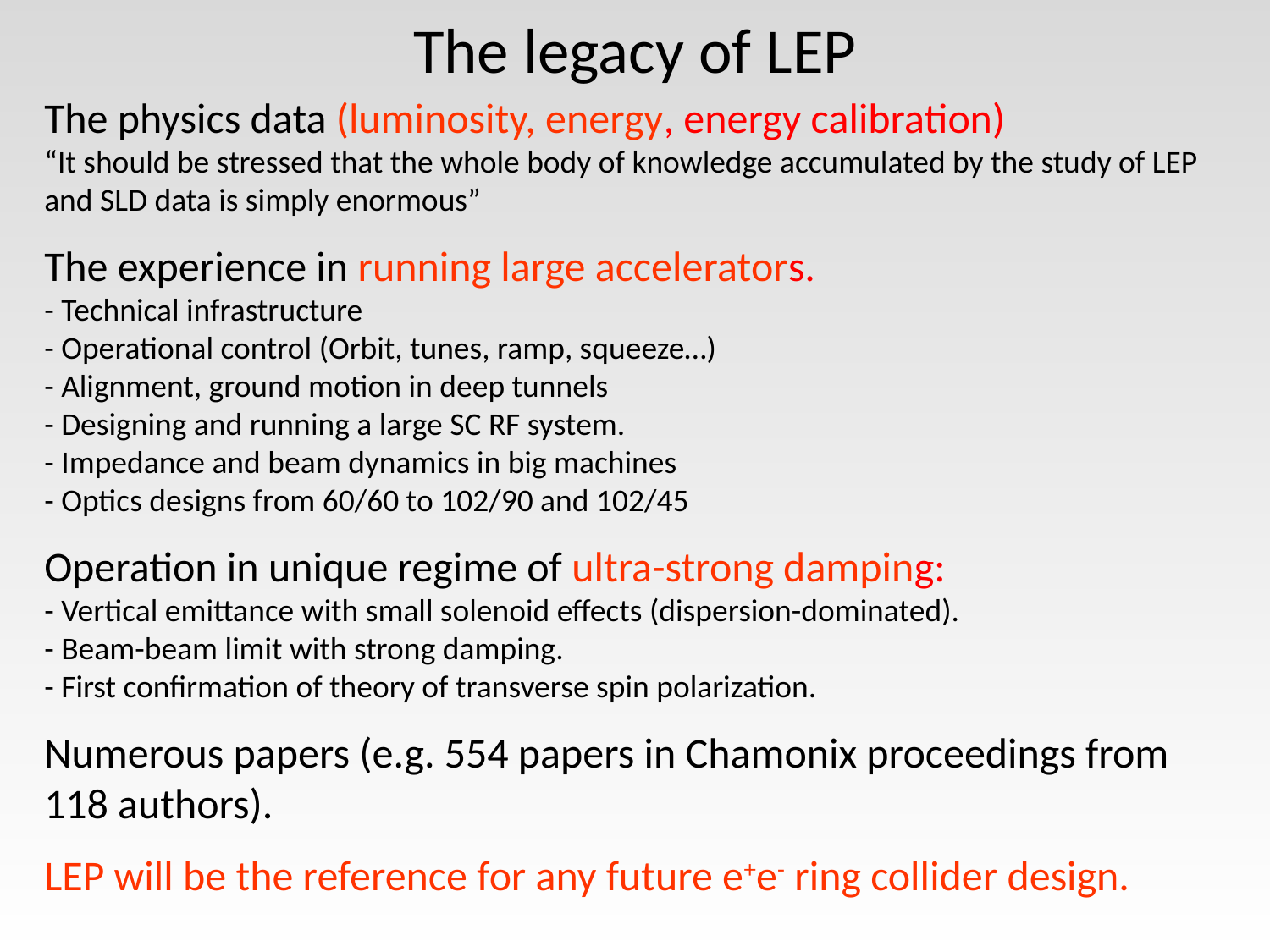

The legacy of LEP
The physics data (luminosity, energy, energy calibration)
“It should be stressed that the whole body of knowledge accumulated by the study of LEP and SLD data is simply enormous”
The experience in running large accelerators.
- Technical infrastructure
- Operational control (Orbit, tunes, ramp, squeeze…)
- Alignment, ground motion in deep tunnels
- Designing and running a large SC RF system.
- Impedance and beam dynamics in big machines
- Optics designs from 60/60 to 102/90 and 102/45
Operation in unique regime of ultra-strong damping:
- Vertical emittance with small solenoid effects (dispersion-dominated).
- Beam-beam limit with strong damping.
- First confirmation of theory of transverse spin polarization.
Numerous papers (e.g. 554 papers in Chamonix proceedings from 118 authors).
LEP will be the reference for any future e+e- ring collider design.